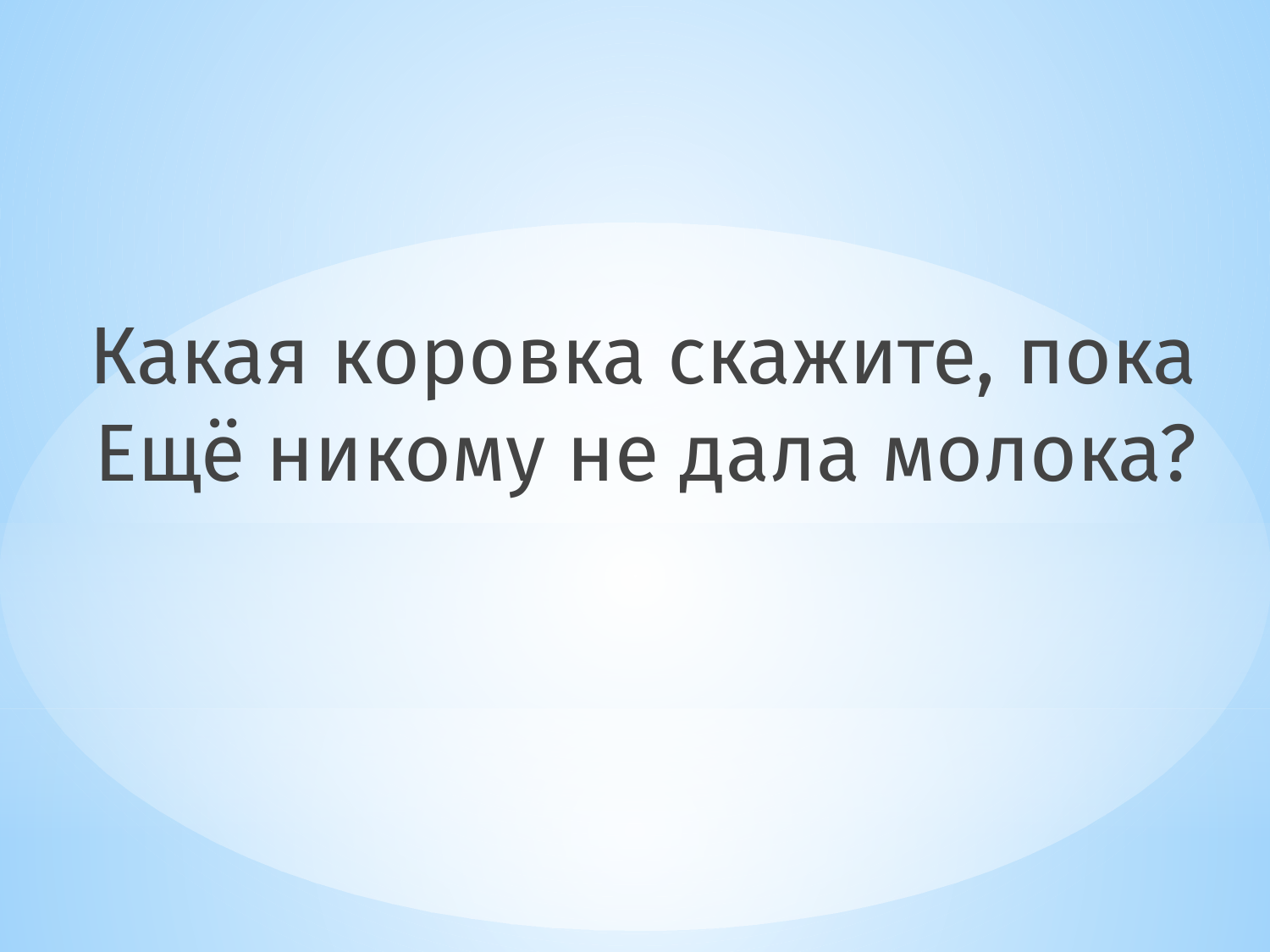

# Какая коровка скажите, пока Ещё никому не дала молока?